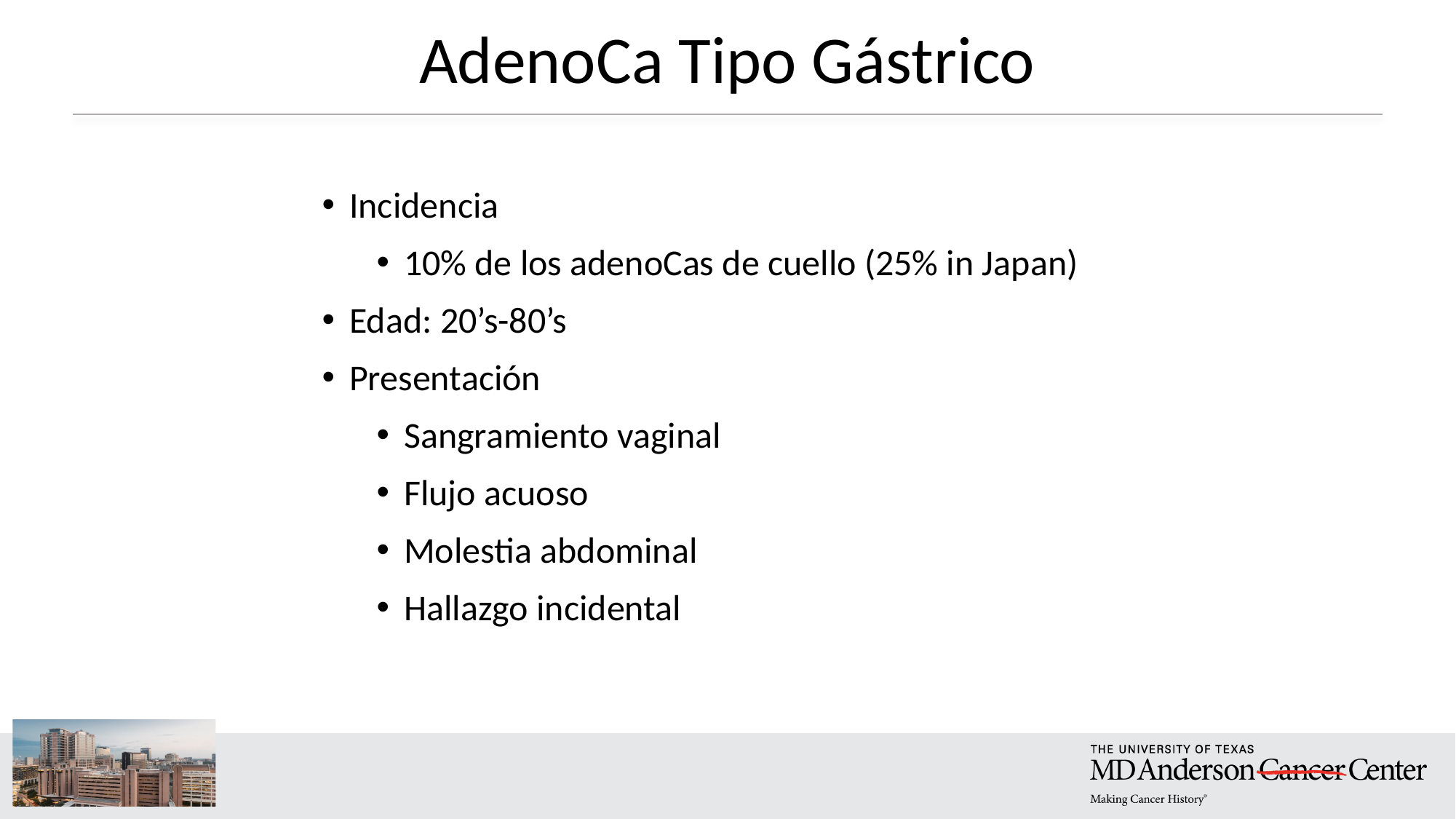

# AdenoCa Tipo Gástrico
Incidencia
10% de los adenoCas de cuello (25% in Japan)
Edad: 20’s-80’s
Presentación
Sangramiento vaginal
Flujo acuoso
Molestia abdominal
Hallazgo incidental